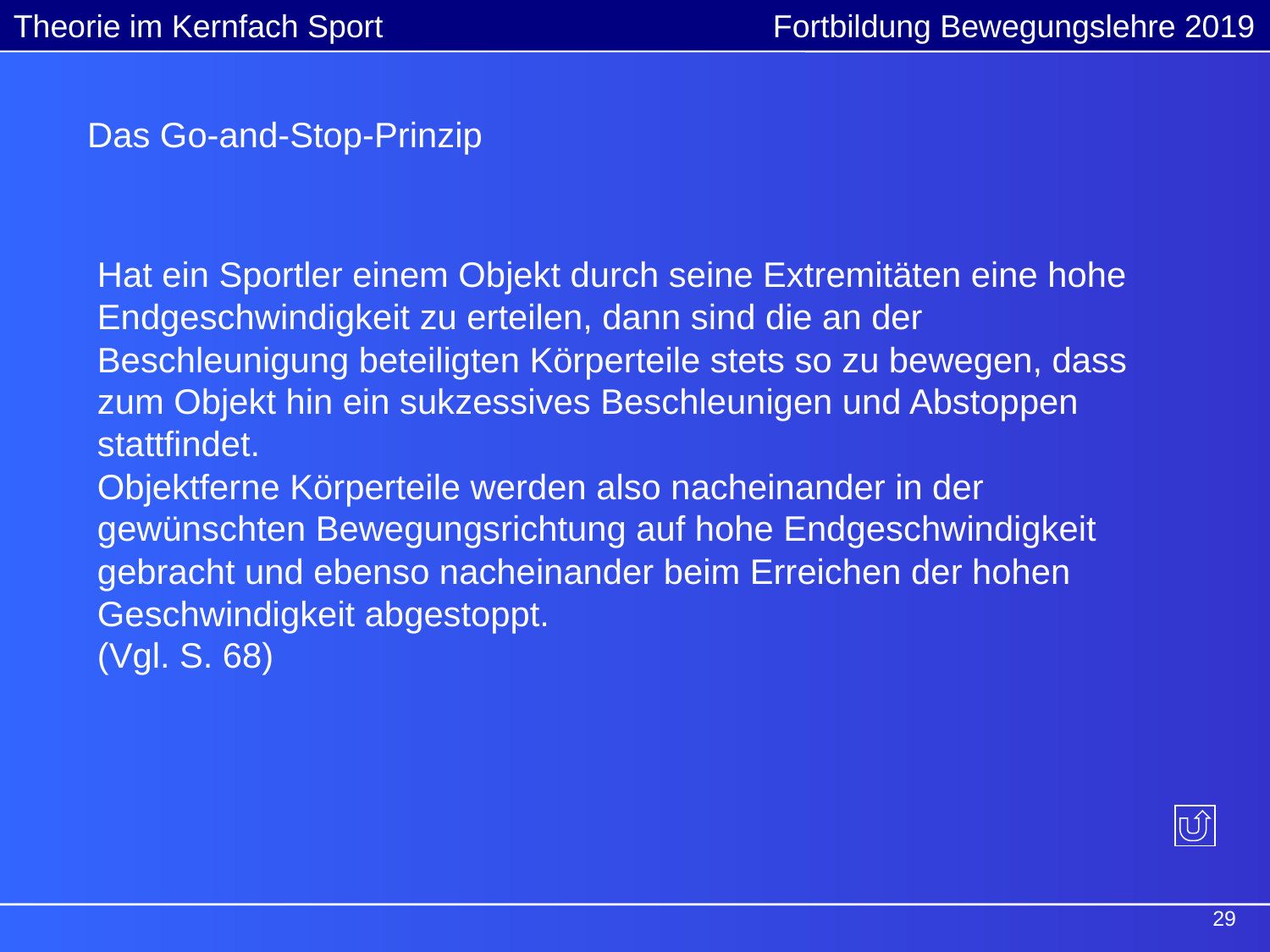

Das Go-and-Stop-Prinzip
Hat ein Sportler einem Objekt durch seine Extremitäten eine hohe Endgeschwindigkeit zu erteilen, dann sind die an der Beschleunigung beteiligten Körperteile stets so zu bewegen, dass zum Objekt hin ein sukzessives Beschleunigen und Abstoppen stattfindet.
Objektferne Körperteile werden also nacheinander in der gewünschten Bewegungsrichtung auf hohe Endgeschwindigkeit gebracht und ebenso nacheinander beim Erreichen der hohen Geschwindigkeit abgestoppt.
(Vgl. S. 68)

29